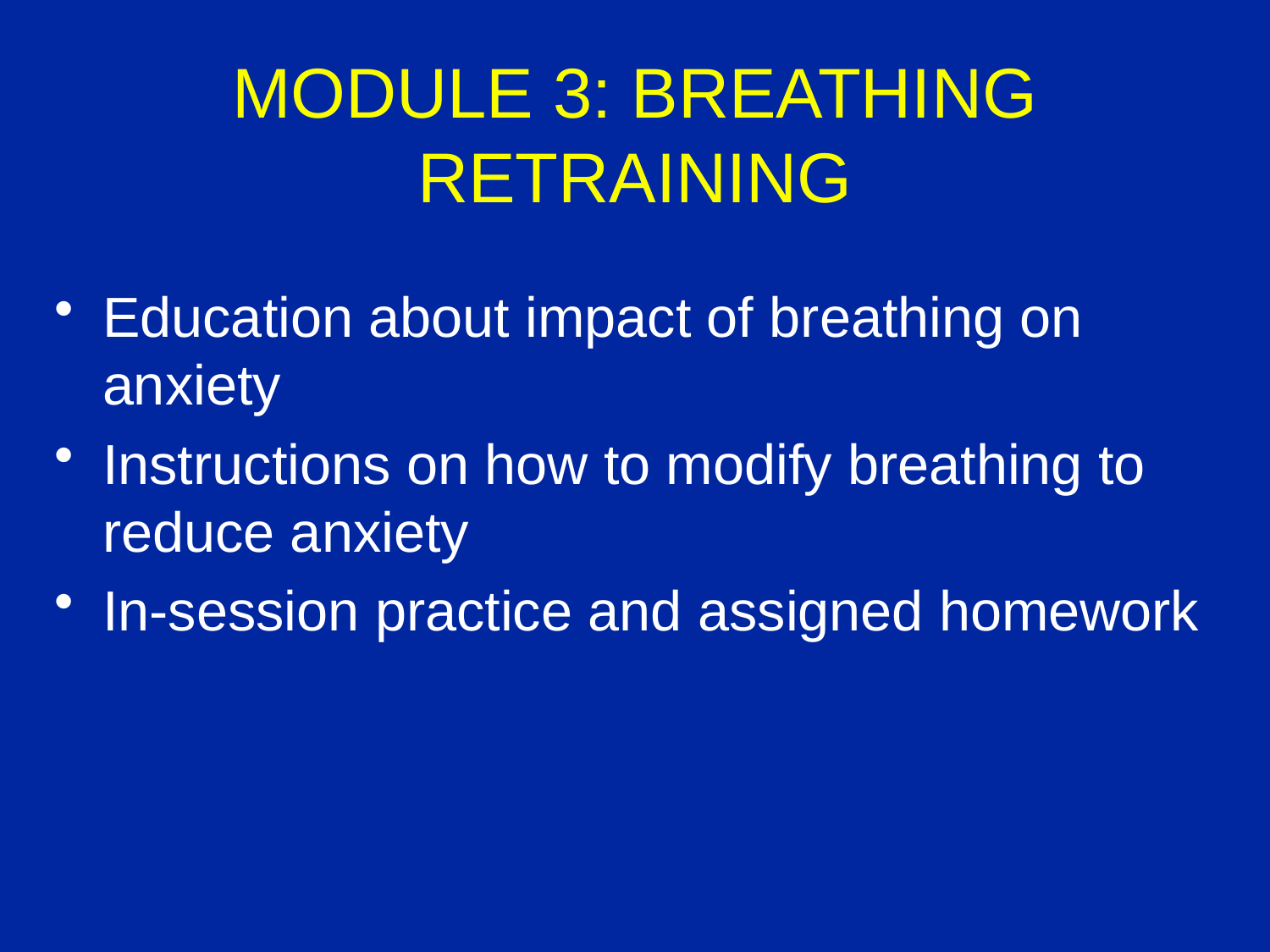

# MODULE 3: BREATHING RETRAINING
Education about impact of breathing on anxiety
Instructions on how to modify breathing to reduce anxiety
In-session practice and assigned homework